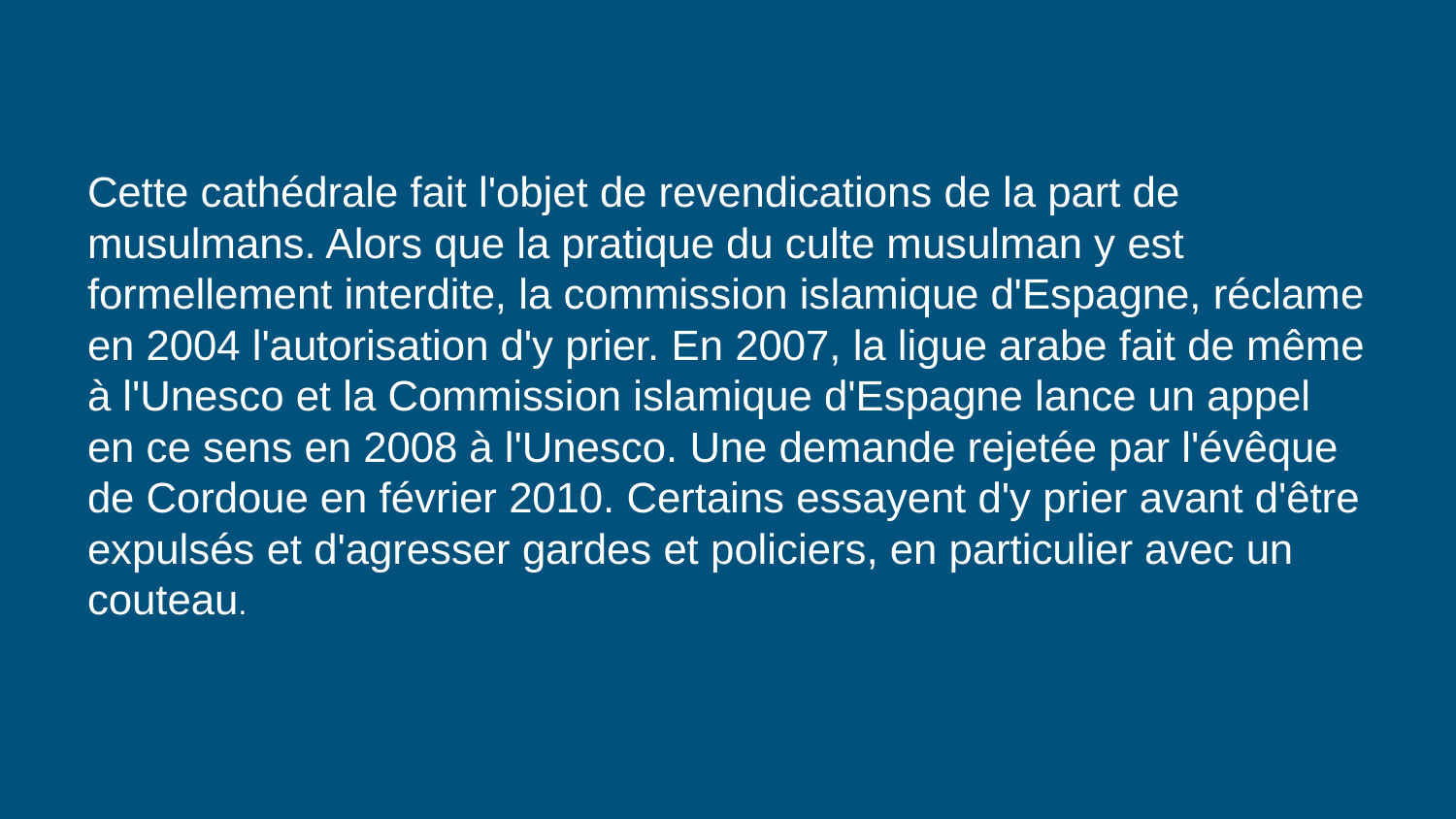

Cette cathédrale fait l'objet de revendications de la part de musulmans. Alors que la pratique du culte musulman y est formellement interdite, la commission islamique d'Espagne, réclame en 2004 l'autorisation d'y prier. En 2007, la ligue arabe fait de même à l'Unesco et la Commission islamique d'Espagne lance un appel en ce sens en 2008 à l'Unesco. Une demande rejetée par l'évêque de Cordoue en février 2010. Certains essayent d'y prier avant d'être expulsés et d'agresser gardes et policiers, en particulier avec un couteau.